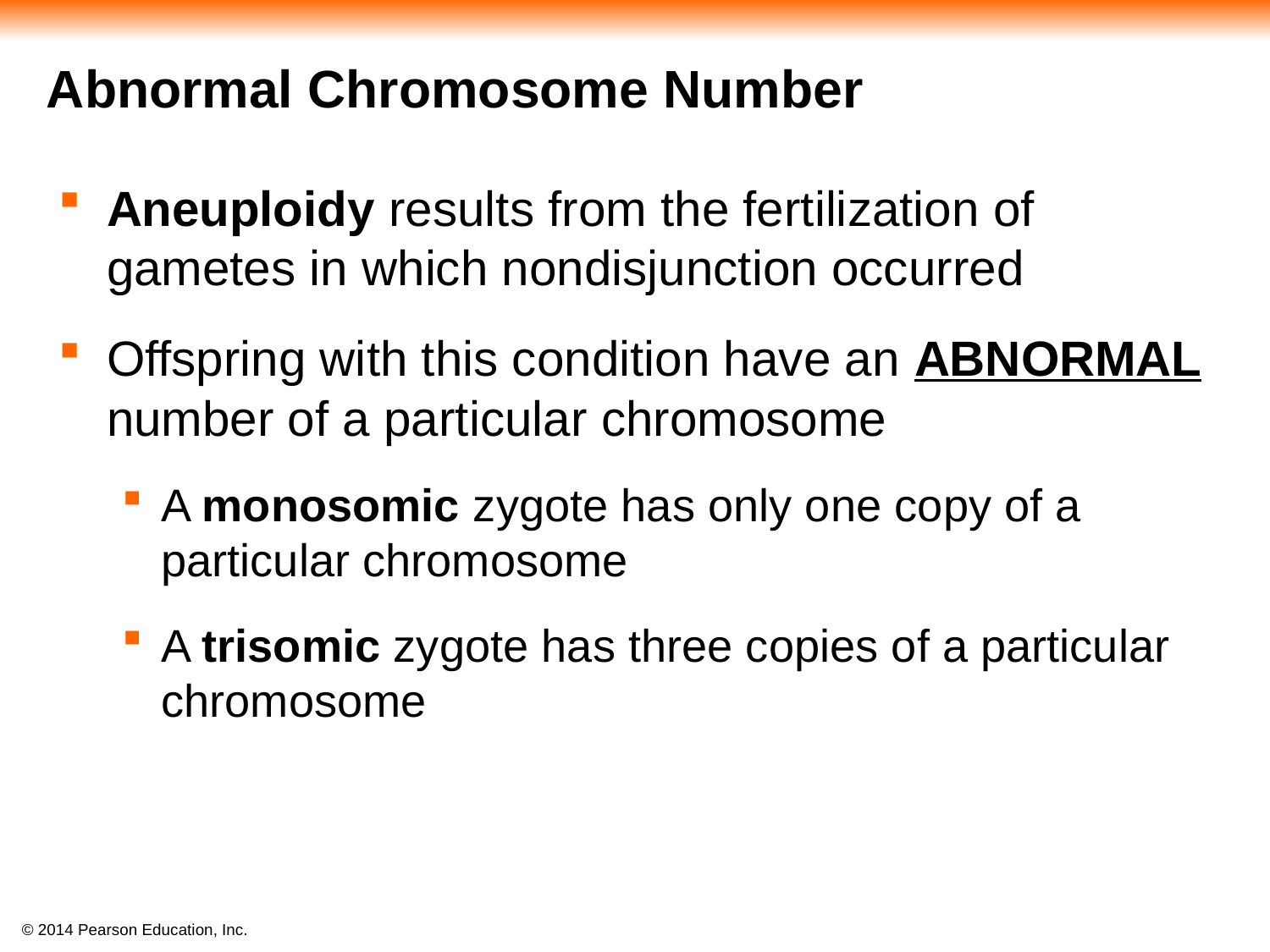

#
Abnormal Chromosome Number
Aneuploidy results from the fertilization of gametes in which nondisjunction occurred
Offspring with this condition have an ABNORMAL number of a particular chromosome
A monosomic zygote has only one copy of a particular chromosome
A trisomic zygote has three copies of a particular chromosome